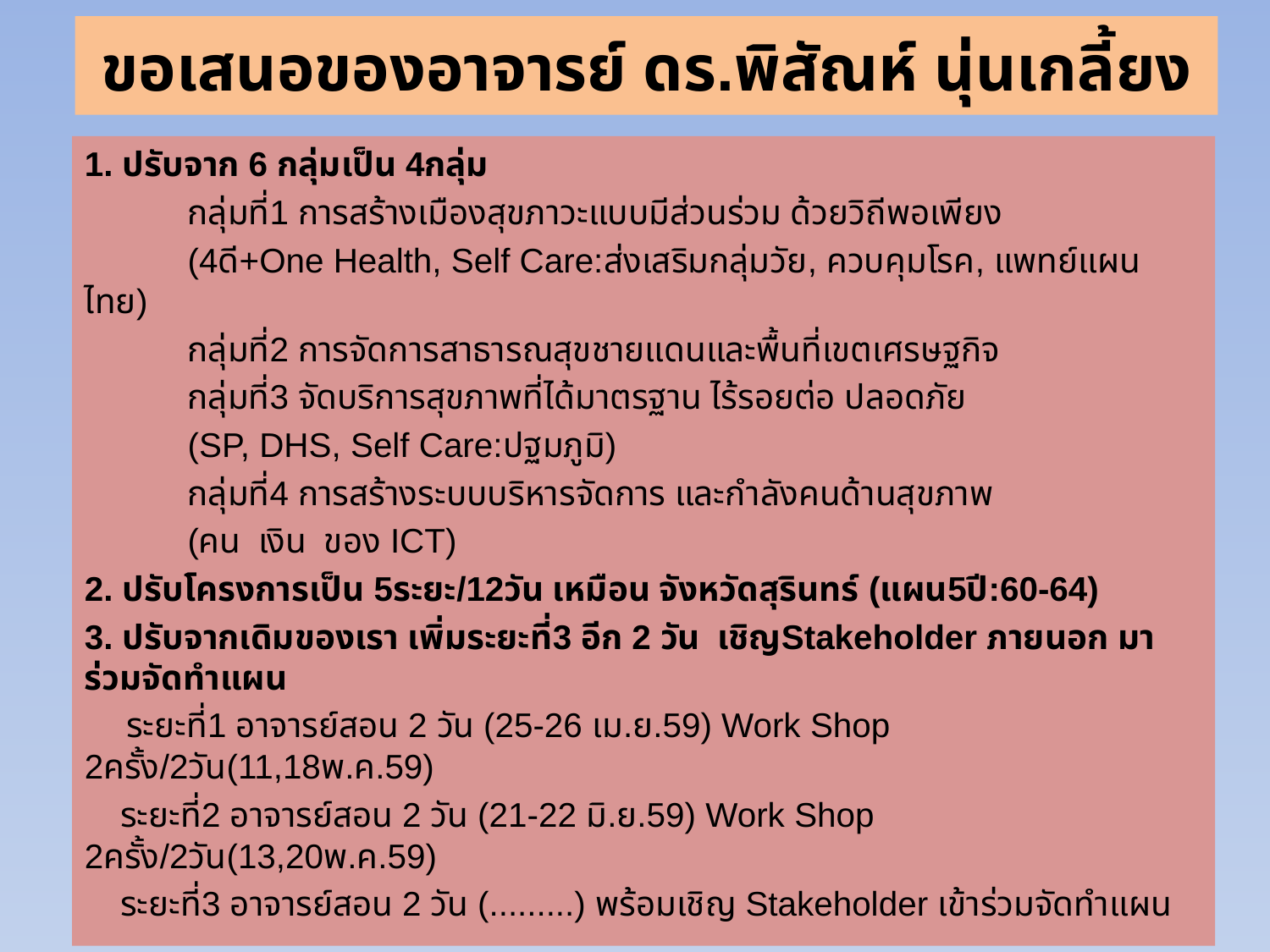

# ขอเสนอของอาจารย์ ดร.พิสัณห์ นุ่นเกลี้ยง
1. ปรับจาก 6 กลุ่มเป็น 4กลุ่ม
	กลุ่มที่1 การสร้างเมืองสุขภาวะแบบมีส่วนร่วม ด้วยวิถีพอเพียง
		(4ดี+One Health, Self Care:ส่งเสริมกลุ่มวัย, ควบคุมโรค, แพทย์แผนไทย)
	กลุ่มที่2 การจัดการสาธารณสุขชายแดนและพื้นที่เขตเศรษฐกิจ
	กลุ่มที่3 จัดบริการสุขภาพที่ได้มาตรฐาน ไร้รอยต่อ ปลอดภัย
		(SP, DHS, Self Care:ปฐมภูมิ)
	กลุ่มที่4 การสร้างระบบบริหารจัดการ และกำลังคนด้านสุขภาพ
		(คน  เงิน  ของ ICT)
2. ปรับโครงการเป็น 5ระยะ/12วัน เหมือน จังหวัดสุรินทร์ (แผน5ปี:60-64)
3. ปรับจากเดิมของเรา เพิ่มระยะที่3 อีก 2 วัน  เชิญStakeholder ภายนอก มาร่วมจัดทำแผน
    ระยะที่1 อาจารย์สอน 2 วัน (25-26 เม.ย.59) Work Shop 2ครั้ง/2วัน(11,18พ.ค.59)
    ระยะที่2 อาจารย์สอน 2 วัน (21-22 มิ.ย.59) Work Shop 2ครั้ง/2วัน(13,20พ.ค.59)
    ระยะที่3 อาจารย์สอน 2 วัน (.........) พร้อมเชิญ Stakeholder เข้าร่วมจัดทำแผน